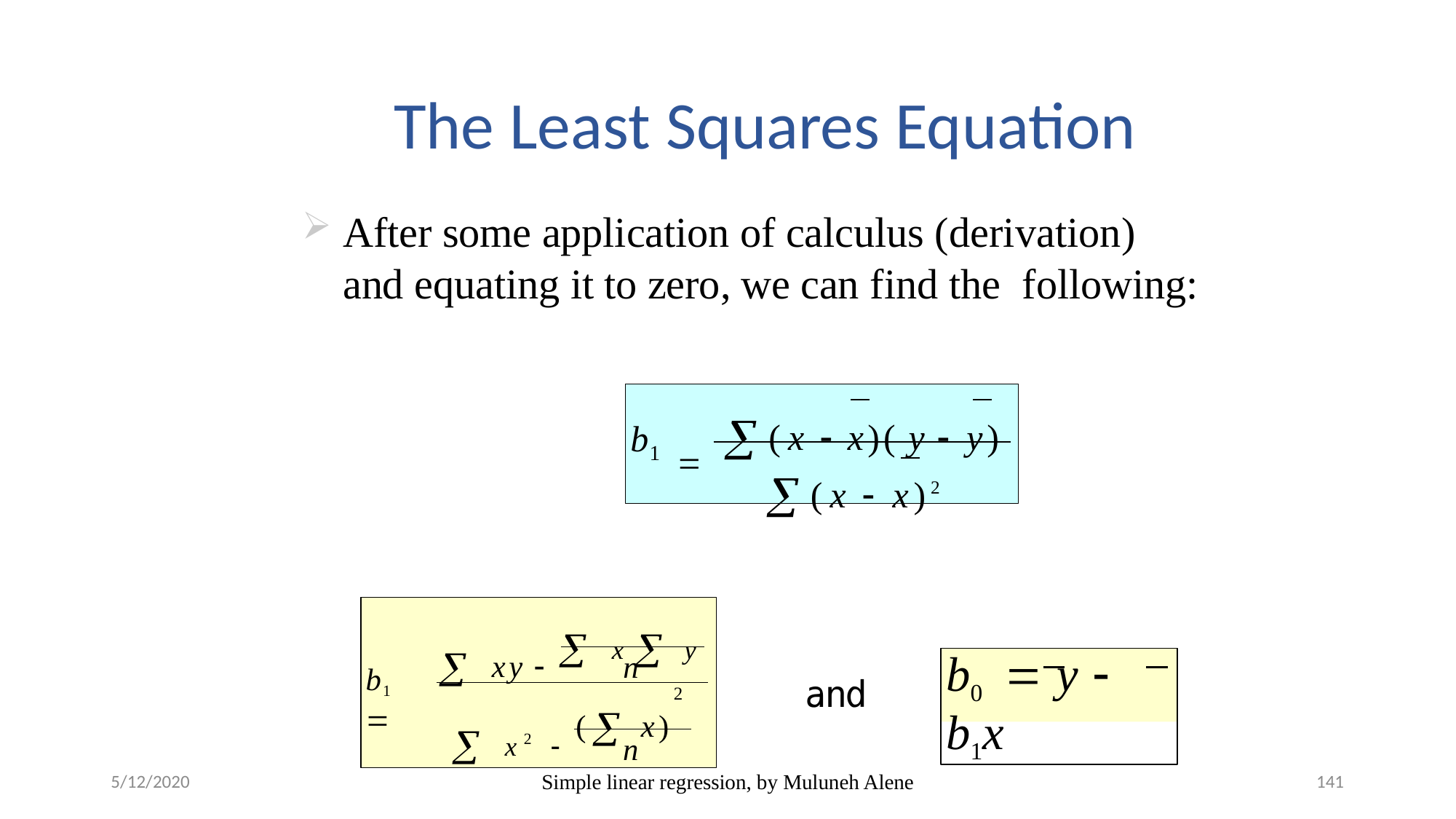

# The Least Squares Equation
After some application of calculus (derivation)  and equating it to zero, we can find the  following:
= ∑(x − x)( y − y)

b
∑(x − x)2
1

∑ xy − ∑ x∑ y

n

b0	= y − b1x
b1 =

∑ x2 − (∑ x)
and
2

n
5/12/2020
Simple linear regression, by Muluneh Alene
141